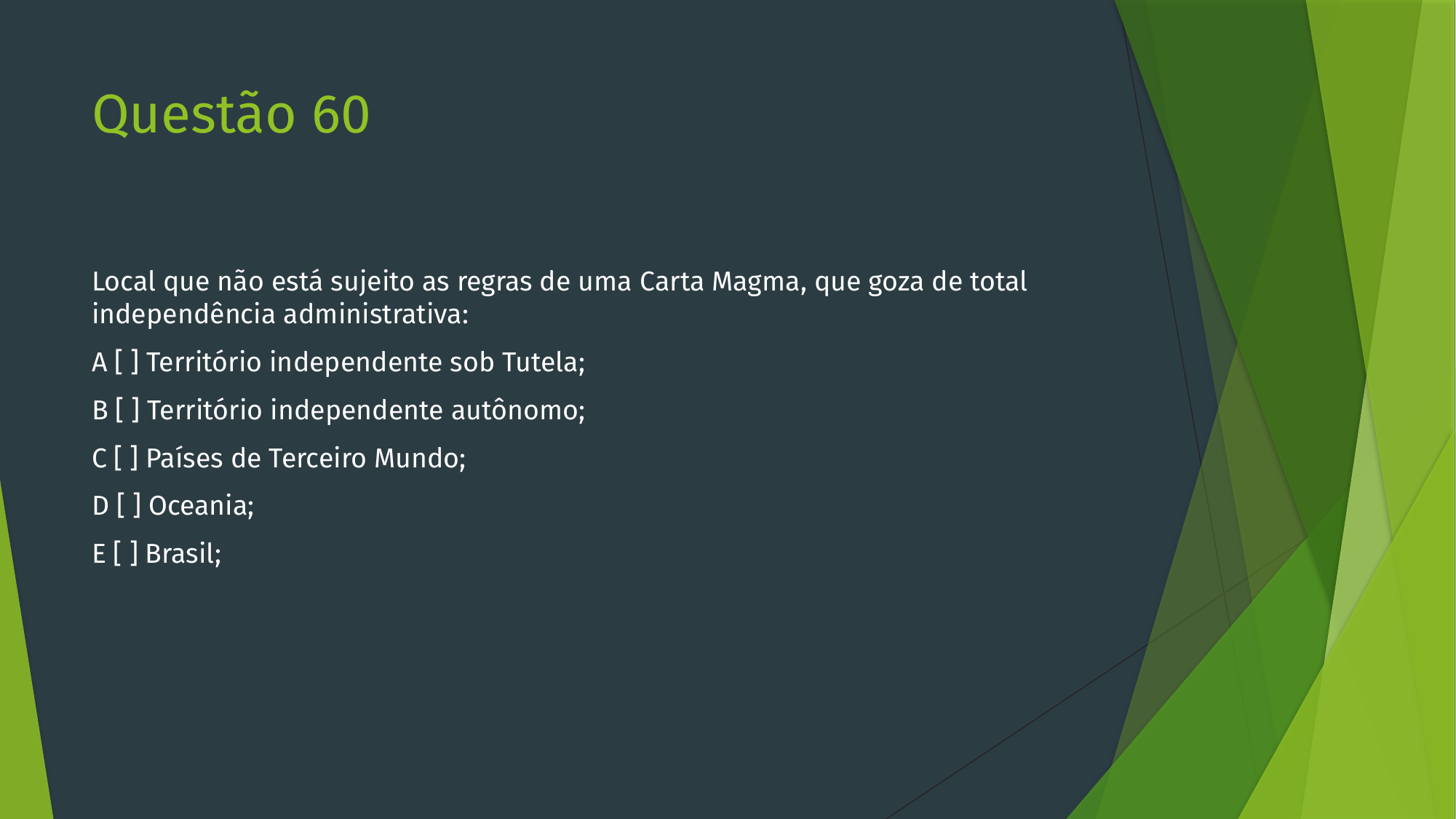

# Questão 60
Local que não está sujeito as regras de uma Carta Magma, que goza de total independência administrativa:
A [ ] Território independente sob Tutela;
B [ ] Território independente autônomo;
C [ ] Países de Terceiro Mundo;
D [ ] Oceania;
E [ ] Brasil;